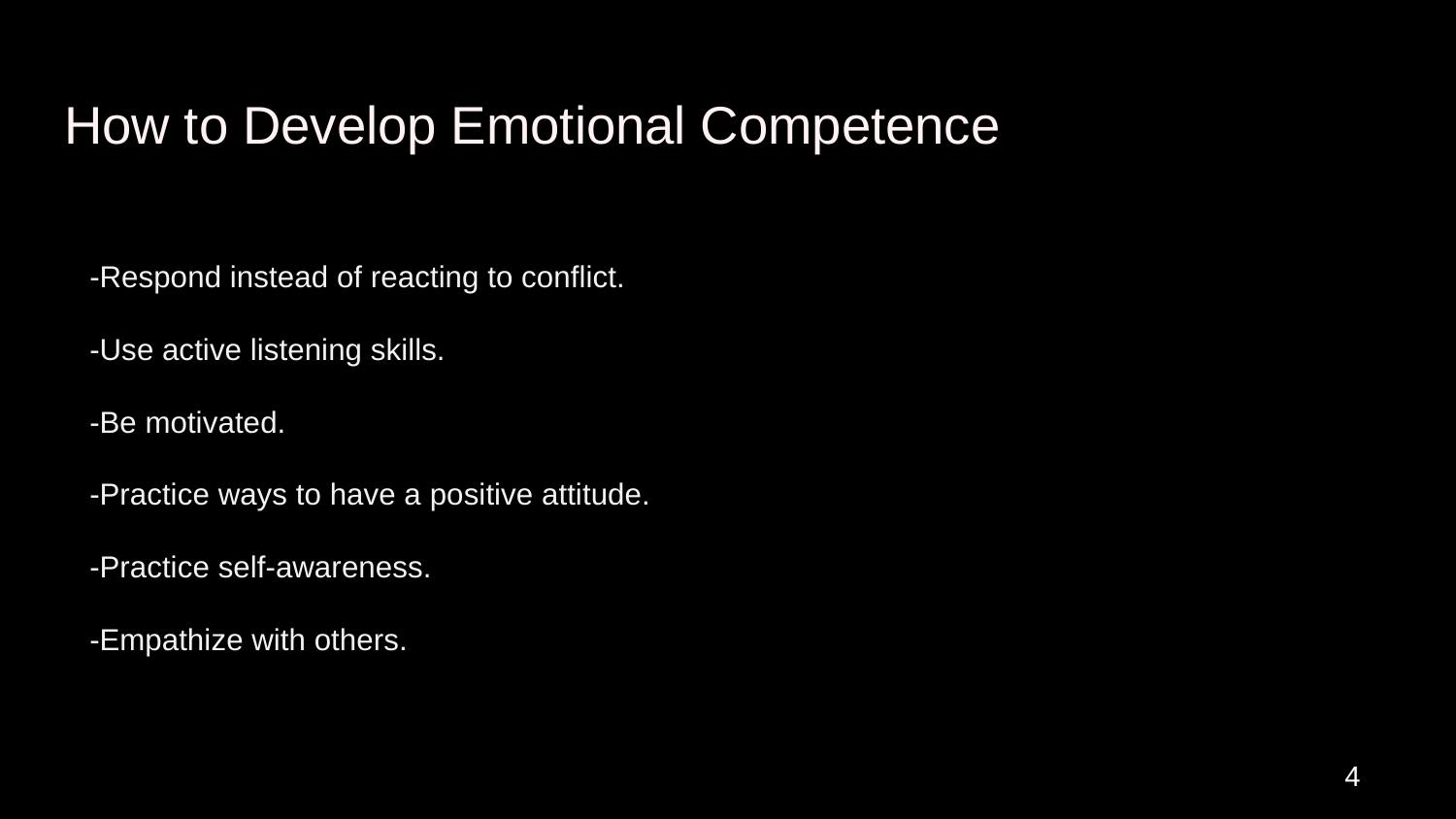

# How to Develop Emotional Competence
-Respond instead of reacting to conflict.

-Use active listening skills.

-Be motivated.

-Practice ways to have a positive attitude.

-Practice self-awareness.

-Empathize with others.
4